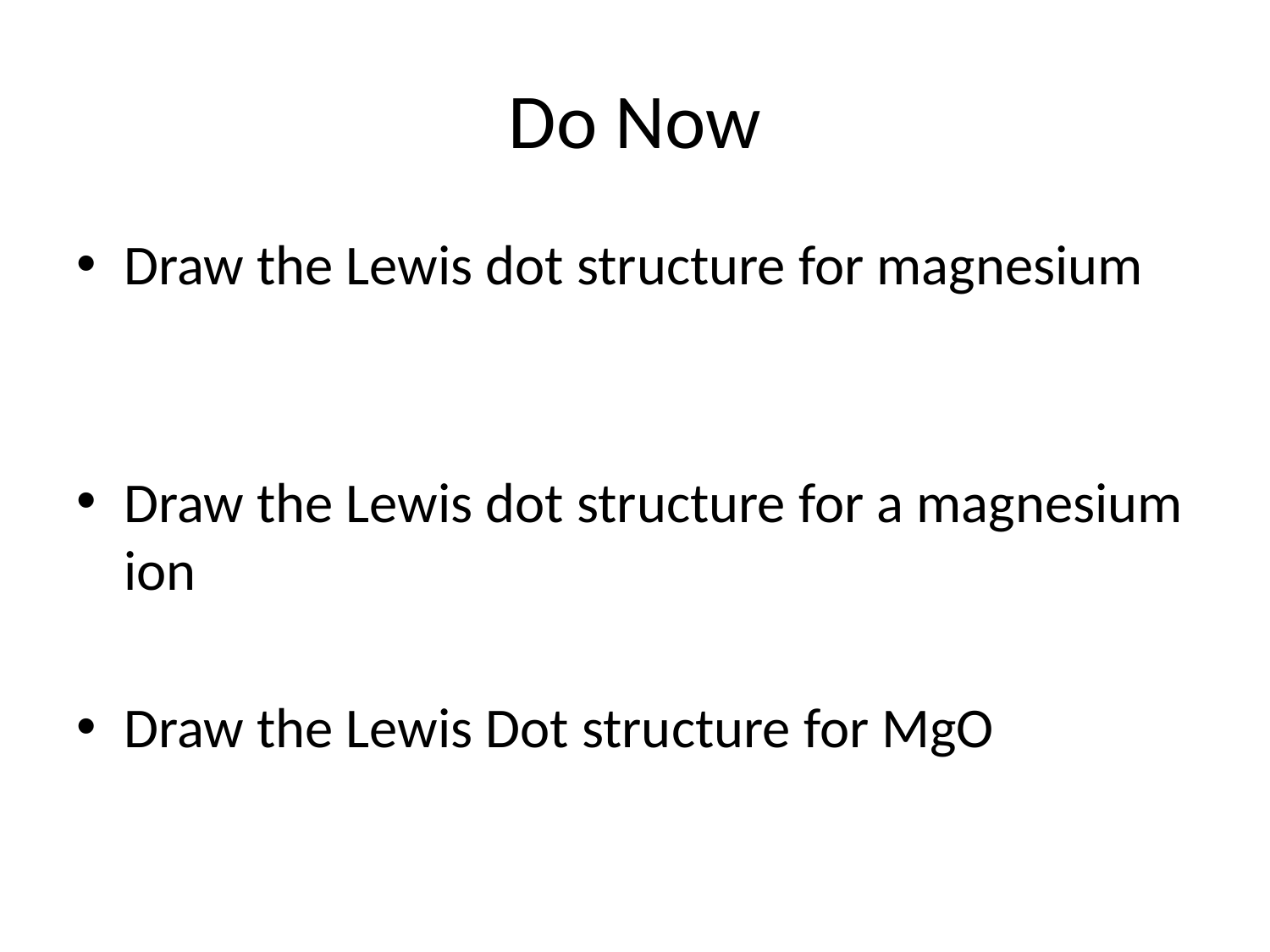

# Do Now
Draw the Lewis dot structure for magnesium

Draw the Lewis dot structure for a magnesium ion

Draw the Lewis Dot structure for MgO